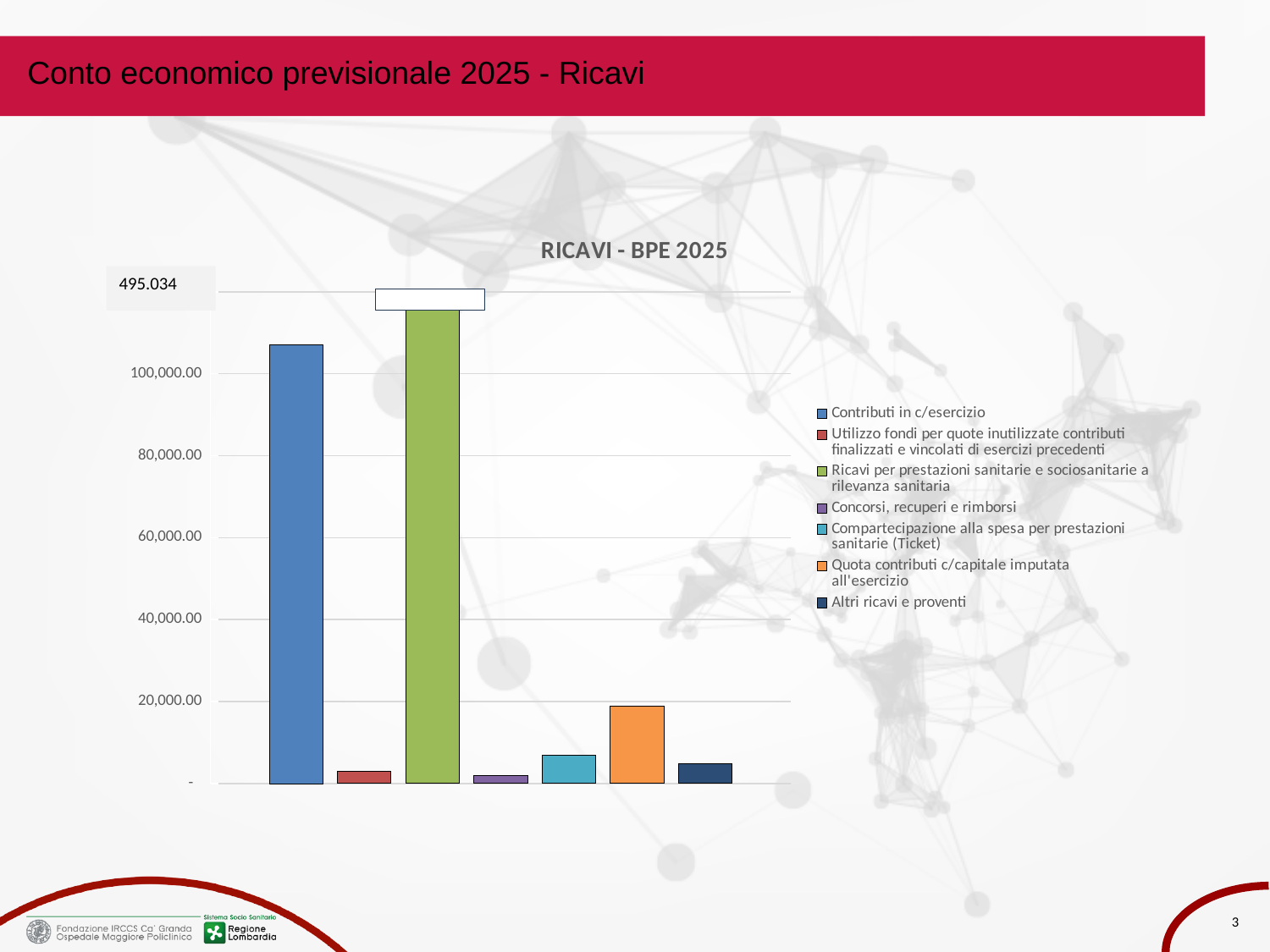

Conto economico previsionale 2025 - Ricavi

### Chart: RICAVI - BPE 2025

| Category | Contributi in c/esercizio | Utilizzo fondi per quote inutilizzate contributi finalizzati e vincolati di esercizi precedenti | Ricavi per prestazioni sanitarie e sociosanitarie a rilevanza sanitaria | Concorsi, recuperi e rimborsi | Compartecipazione alla spesa per prestazioni sanitarie (Ticket) | Quota contributi c/capitale imputata all'esercizio | Altri ricavi e proventi |
|---|---|---|---|---|---|---|---|
495.034

3